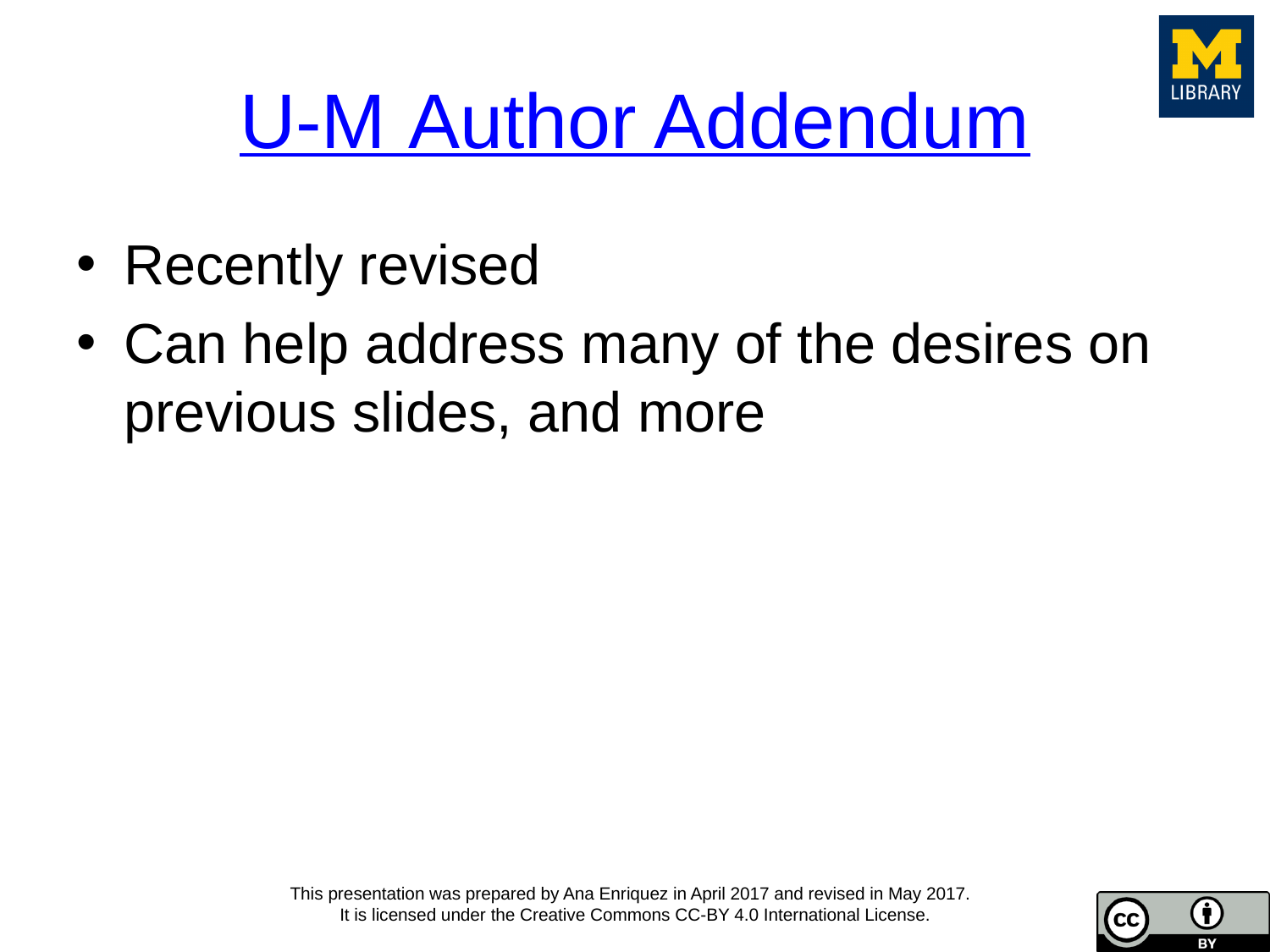

# U-M Author Addendum
Recently revised
Can help address many of the desires on previous slides, and more
This presentation was prepared by Ana Enriquez in April 2017 and revised in May 2017.
It is licensed under the Creative Commons CC-BY 4.0 International License.